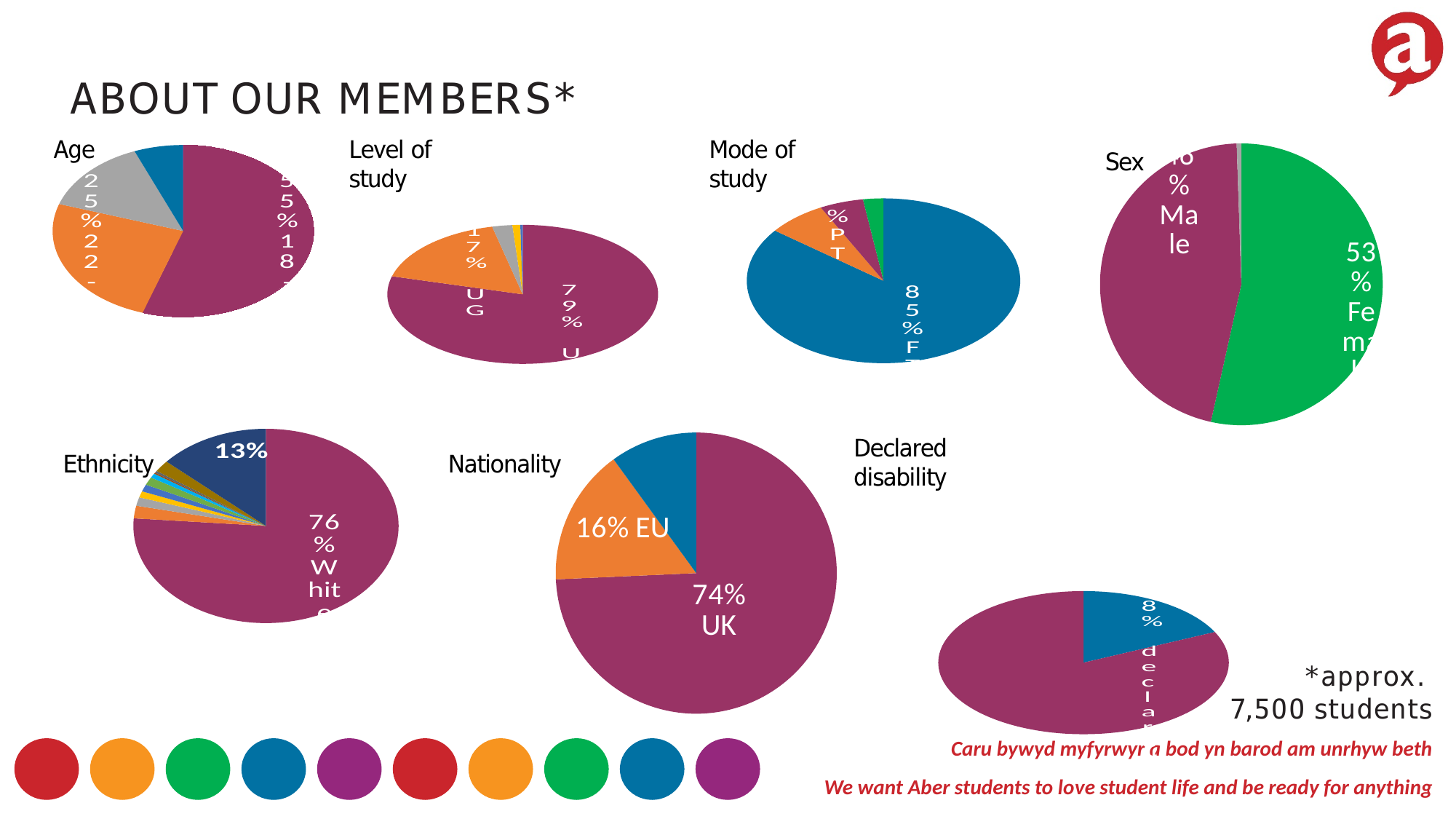

ABOUT OUR MEMBERS*
Age

Level of study

Mode of study

### Chart

| Category | Members |
|---|---|
| FT | 6003.0 |
| DL | 493.0 |
| PT | 364.0 |
| EM | 169.0 |
Sex

### Chart

| Category | Members |
|---|---|
| 18 - 21 | 3868.0 |
| 22 - 25 | 1761.0 |
| Over 30 | 973.0 |
| 26 - 30 | 425.0 |
| 16 - 17 | 2.0 |

### Chart

| Category | Members |
|---|---|
| F | 3758.0 |
| M | 3234.0 |
| O | 37.0 |

### Chart

| Category | Members |
|---|---|
| UG | 5566.0 |
| PG | 1208.0 |
| EM | 169.0 |
| PGCE | 66.0 |
| LC | 20.0 |

### Chart

| Category | Aber students |
|---|---|
| White (inc British, Scottish, Welsh, Irish and other) | 6961.0 |
| Black (inc Caribbean, African, other) | 190.0 |
| Asian British (inc Indian, Pakistani and Bangladeshi) | 130.0 |
| Other Asian Background | 95.0 |
| Chinese | 108.0 |
| Mixed (White and Black African/Black Caribbean/Asian) | 121.0 |
| Other mixed | 68.0 |
| Arab | 18.0 |
| Other ethnic background | 31.0 |
| Info refused | 176.0 |
| Not known for various reasons | 1231.0 |

### Chart

| Category | Members |
|---|---|
| UK | 5222.0 |
| EU | 1104.0 |
| International | 703.0 |

### Chart

| Category | Members |
|---|---|
| Declared | 1348.0 |
| Not declared | 6157.0 |
Declared disability

Ethnicity

Nationality

*approx.
7,500 students